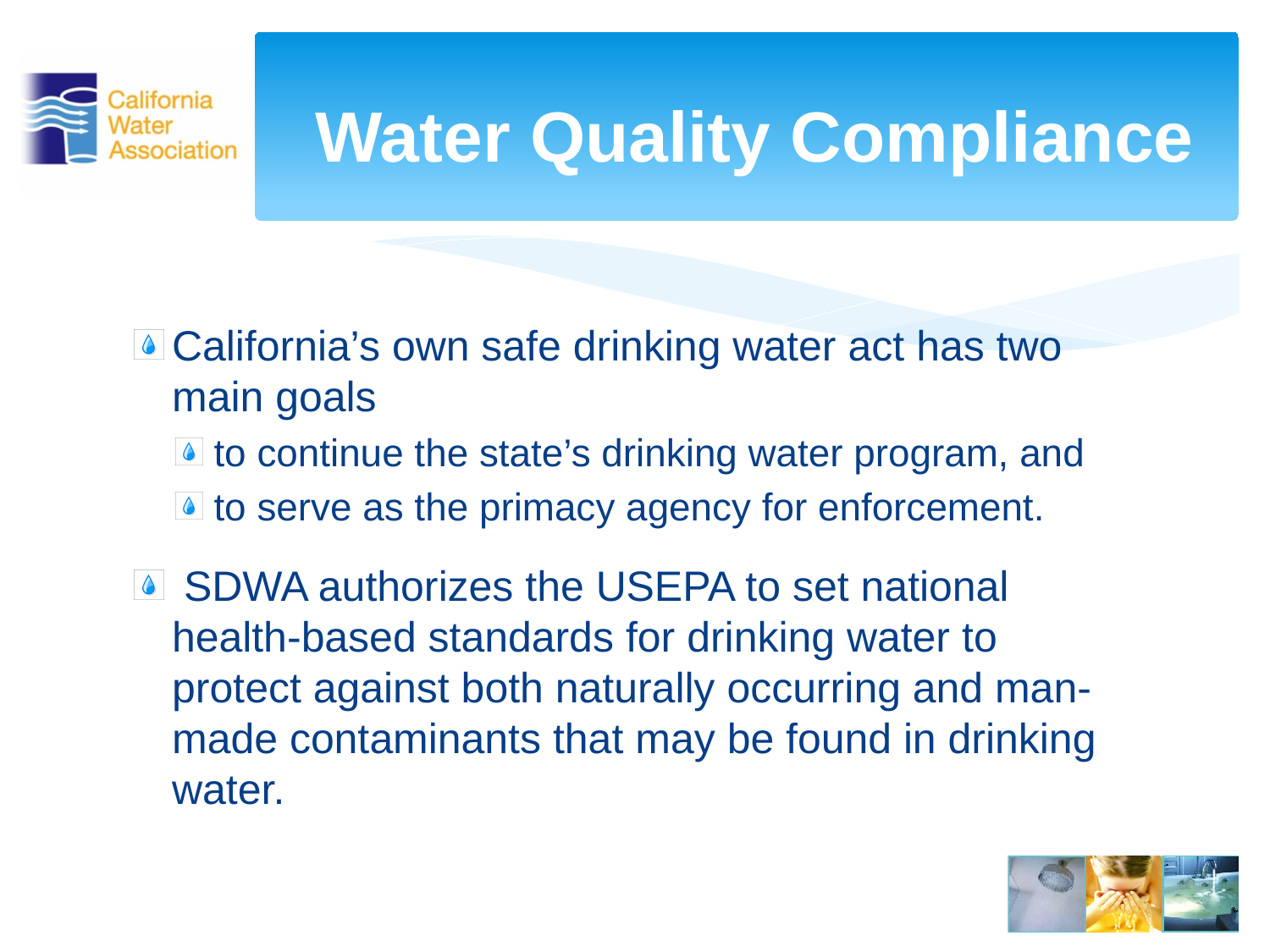

# Water Quality Compliance

California’s own safe drinking water act has two main goals
to continue the state’s drinking water program, and
to serve as the primacy agency for enforcement.

 SDWA authorizes the USEPA to set national health-based standards for drinking water to protect against both naturally occurring and man-made contaminants that may be found in drinking water.